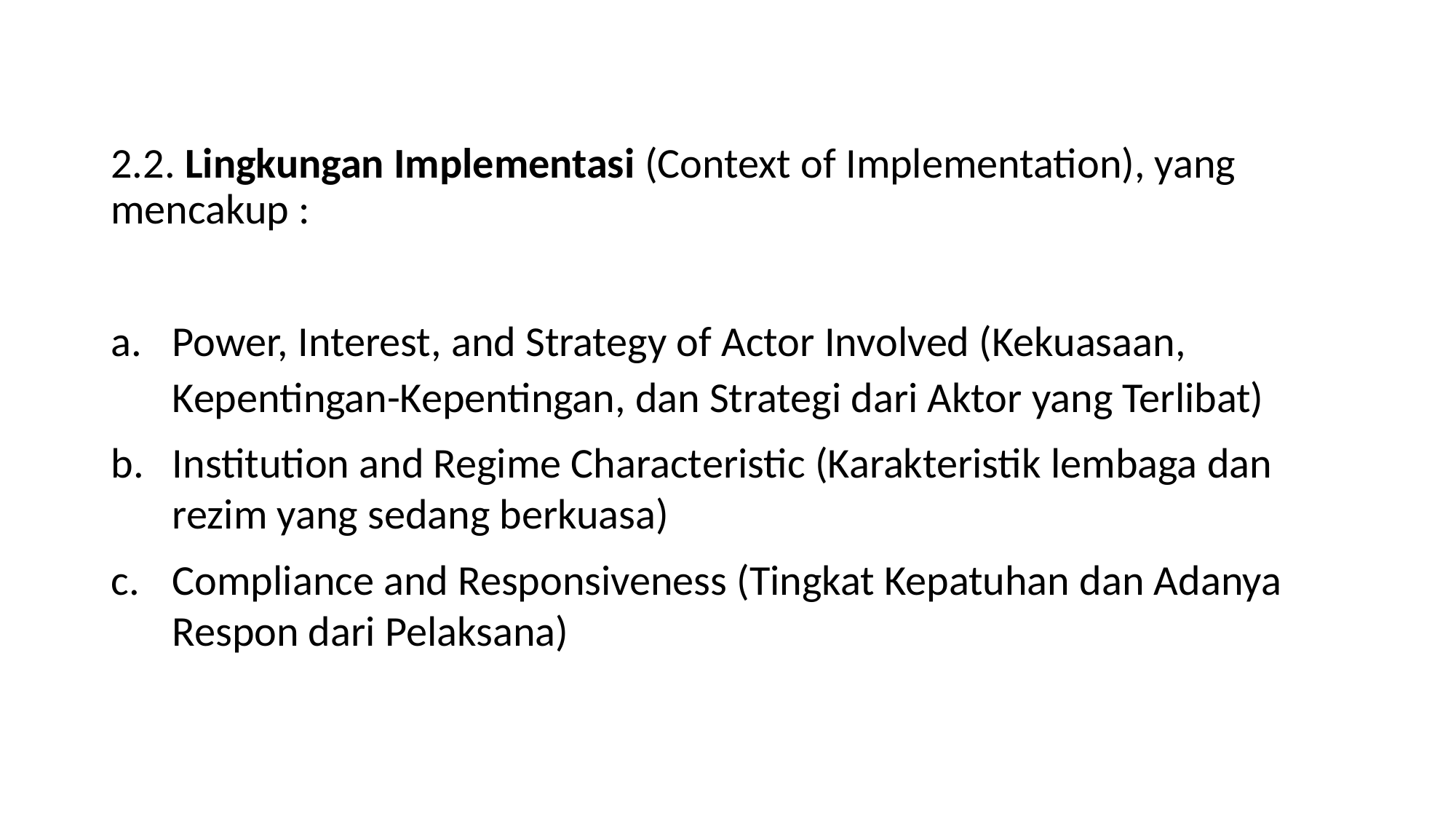

#
2.2. Lingkungan Implementasi (Context of Implementation), yang mencakup :

Power, Interest, and Strategy of Actor Involved (Kekuasaan, Kepentingan-Kepentingan, dan Strategi dari Aktor yang Terlibat)
Institution and Regime Characteristic (Karakteristik lembaga dan rezim yang sedang berkuasa)
Compliance and Responsiveness (Tingkat Kepatuhan dan Adanya Respon dari Pelaksana)